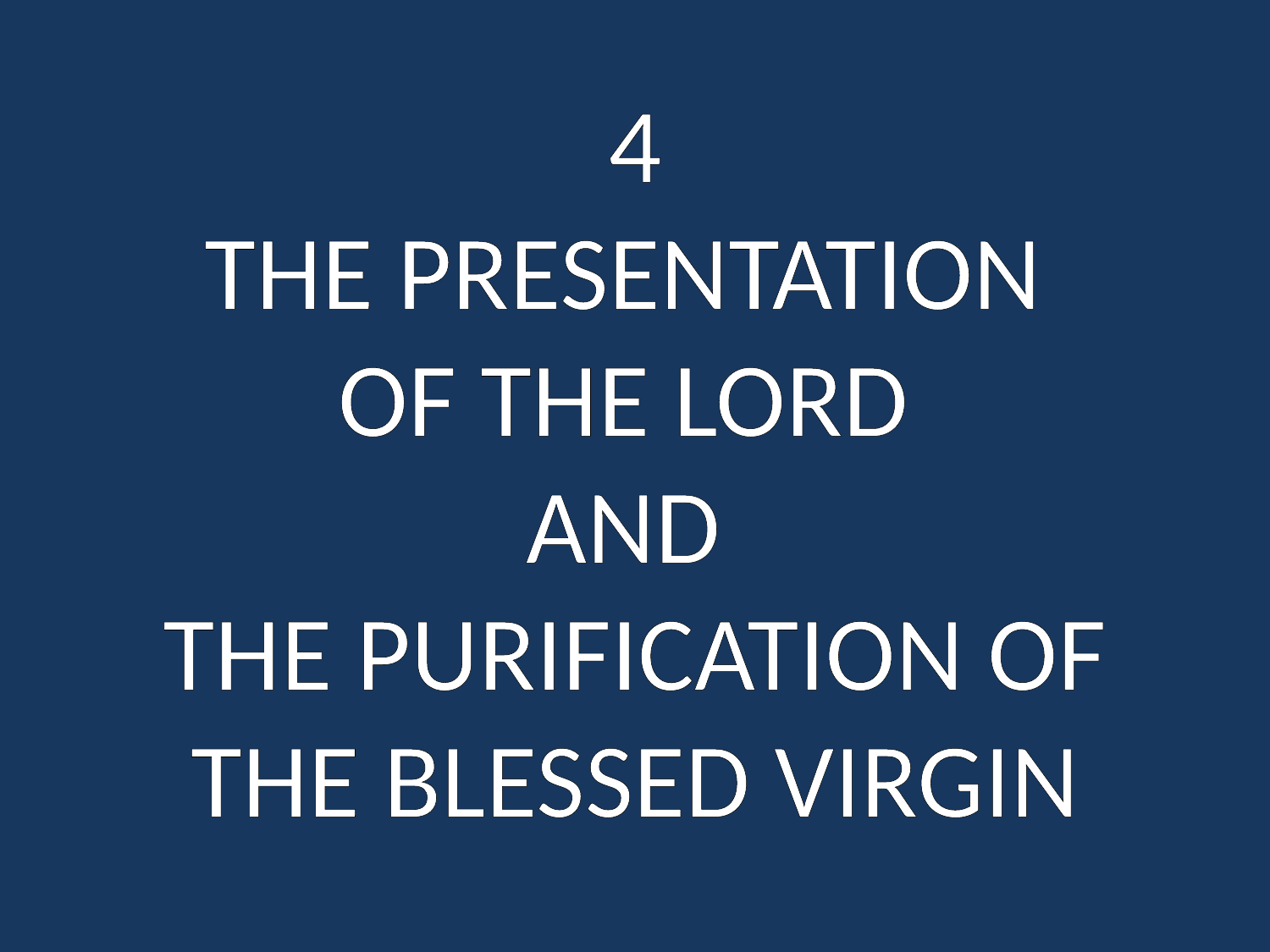

# 4 THE PRESENTATION OF THE LORD AND THE PURIFICATION OF THE BLESSED VIRGIN